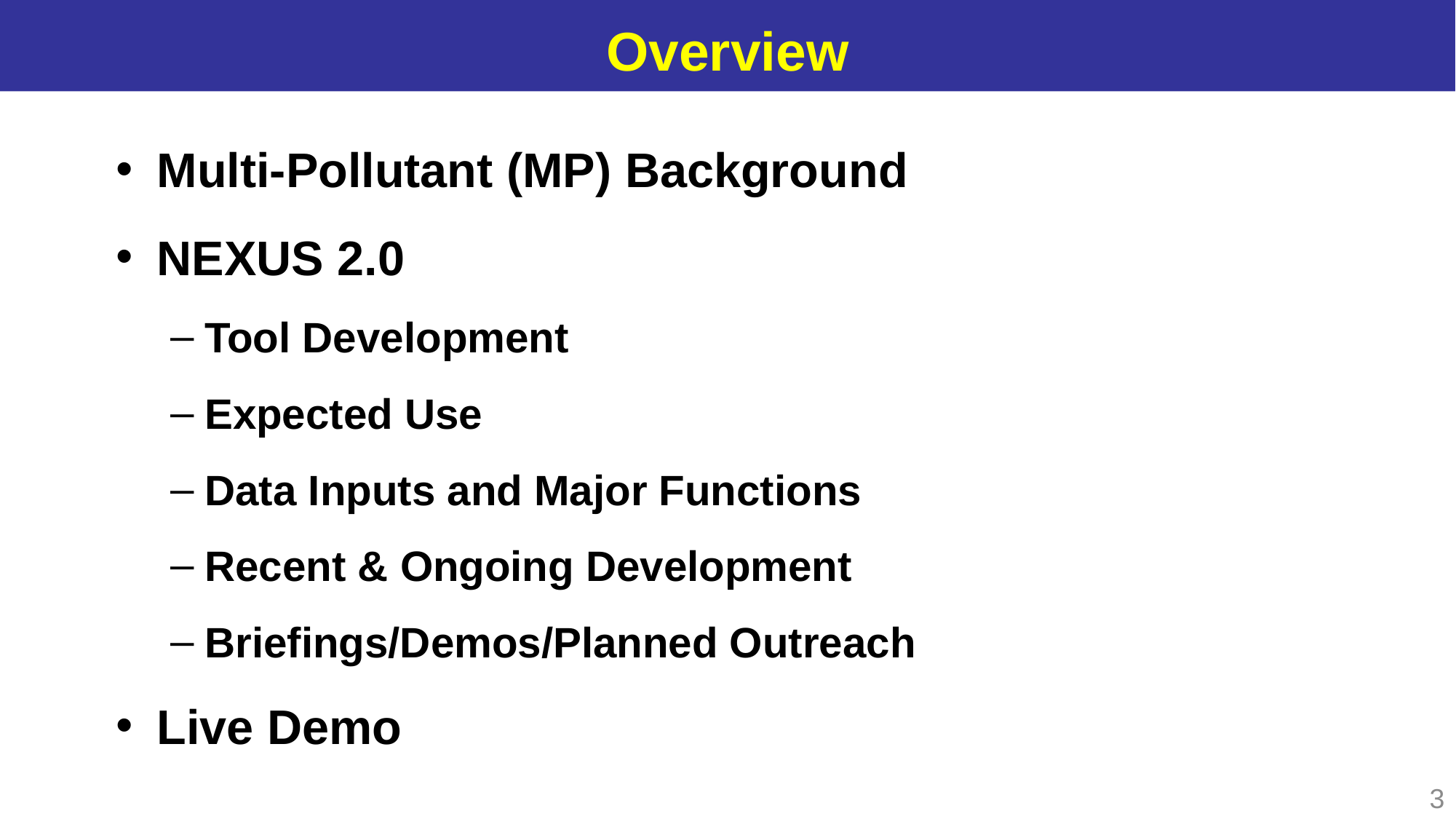

Overview
Multi-Pollutant (MP) Background
NEXUS 2.0
Tool Development
Expected Use
Data Inputs and Major Functions
Recent & Ongoing Development
Briefings/Demos/Planned Outreach
Live Demo
3